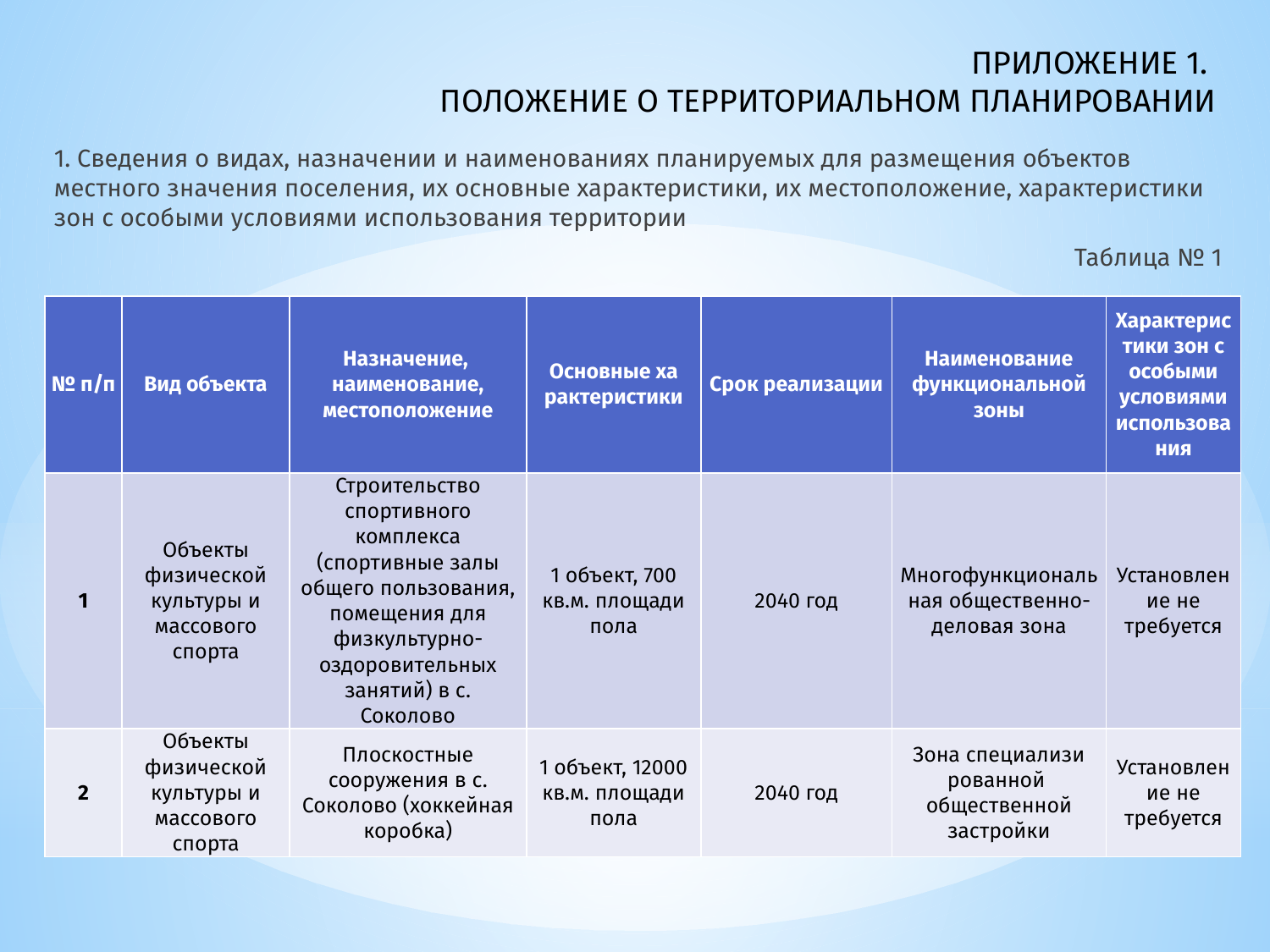

# ПРИЛОЖЕНИЕ 1. ПОЛОЖЕНИЕ О ТЕРРИТОРИАЛЬНОМ ПЛАНИРОВАНИИ
1. Сведения о видах, назначении и наименованиях планируемых для размещения объектов местного значения поселения, их основные характеристики, их местоположение, характеристики зон с особыми условиями использования территории
Таблица № 1

| № п/п | Вид объекта | Назначение, наименование, местоположение | Основные ха­рактеристики | Срок реализации | Наименование функциональной зоны | Характеристики зон с особыми условиями использования |
| --- | --- | --- | --- | --- | --- | --- |
| 1 | Объекты физической культуры и массового спорта | Строительство спортивного комплекса (спортивные залы общего пользования, помещения для физкультурно-оздоровительных занятий) в с. Соколово | 1 объект, 700 кв.м. площади пола | 2040 год | Многофункциональная общественно-деловая зона | Установление не требуется |
| 2 | Объекты физической культуры и массового спорта | Плоскостные сооружения в с. Соколово (хоккейная коробка) | 1 объект, 12000 кв.м. площади пола | 2040 год | Зона специализи­рованной общественной застройки | Установление не требуется |